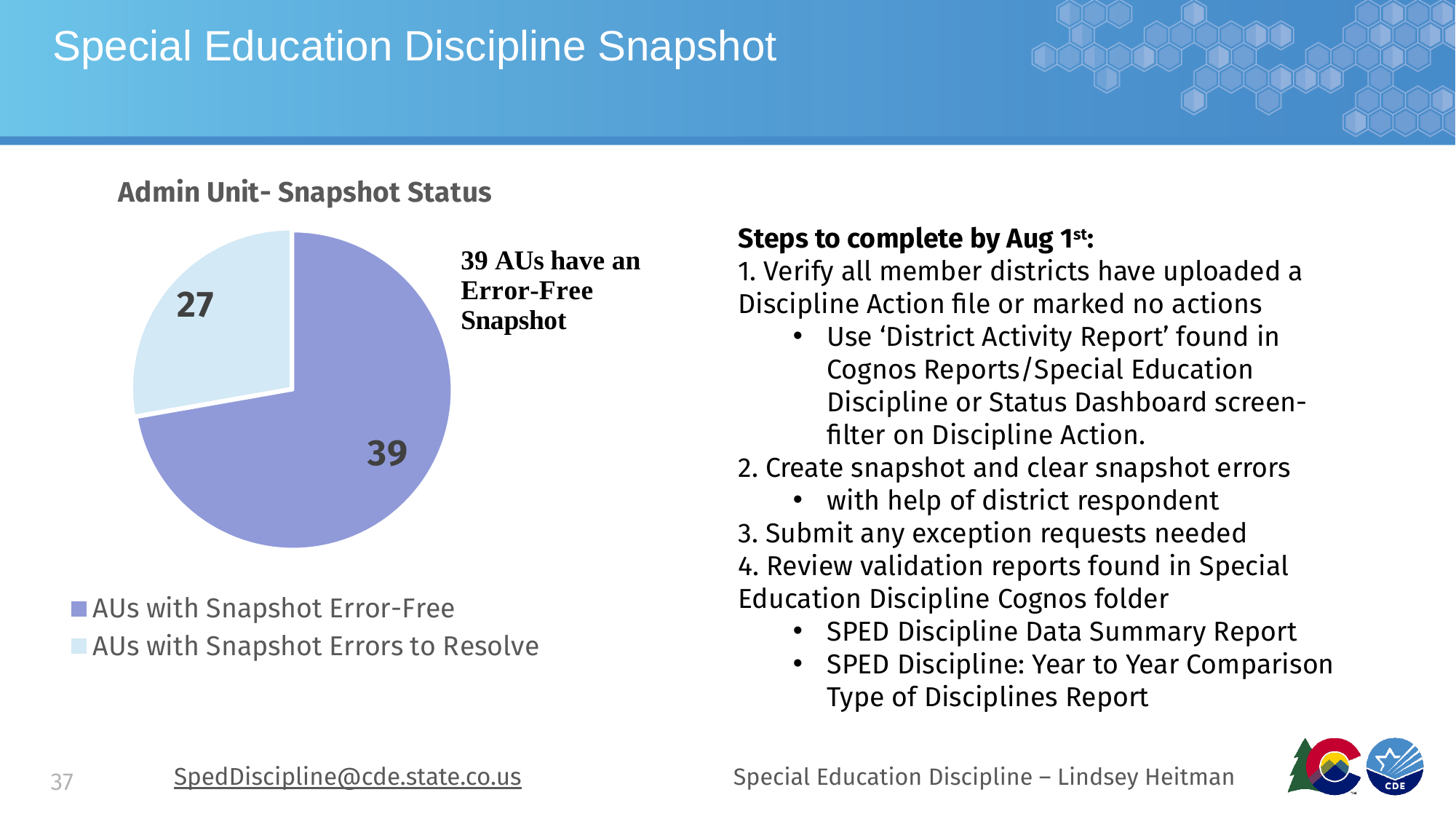

# Special Education Discipline Snapshot

### Chart: Admin Unit- Snapshot Status

| Category | Sales |
|---|---|
| AUs with Snapshot Error-Free  | 39.0 |
| AUs with Snapshot Errors to Resolve | 15.0 |
| Snapshot Error-Free | None |
Steps to complete by Aug 1st:
1. Verify all member districts have uploaded a Discipline Action file or marked no actions
Use ‘District Activity Report’ found in Cognos Reports/Special Education Discipline or Status Dashboard screen- filter on Discipline Action.
2. Create snapshot and clear snapshot errors
with help of district respondent
3. Submit any exception requests needed
4. Review validation reports found in Special Education Discipline Cognos folder
SPED Discipline Data Summary Report
SPED Discipline: Year to Year Comparison Type of Disciplines Report
SpedDiscipline@cde.state.co.us

Special Education Discipline – Lindsey Heitman
37